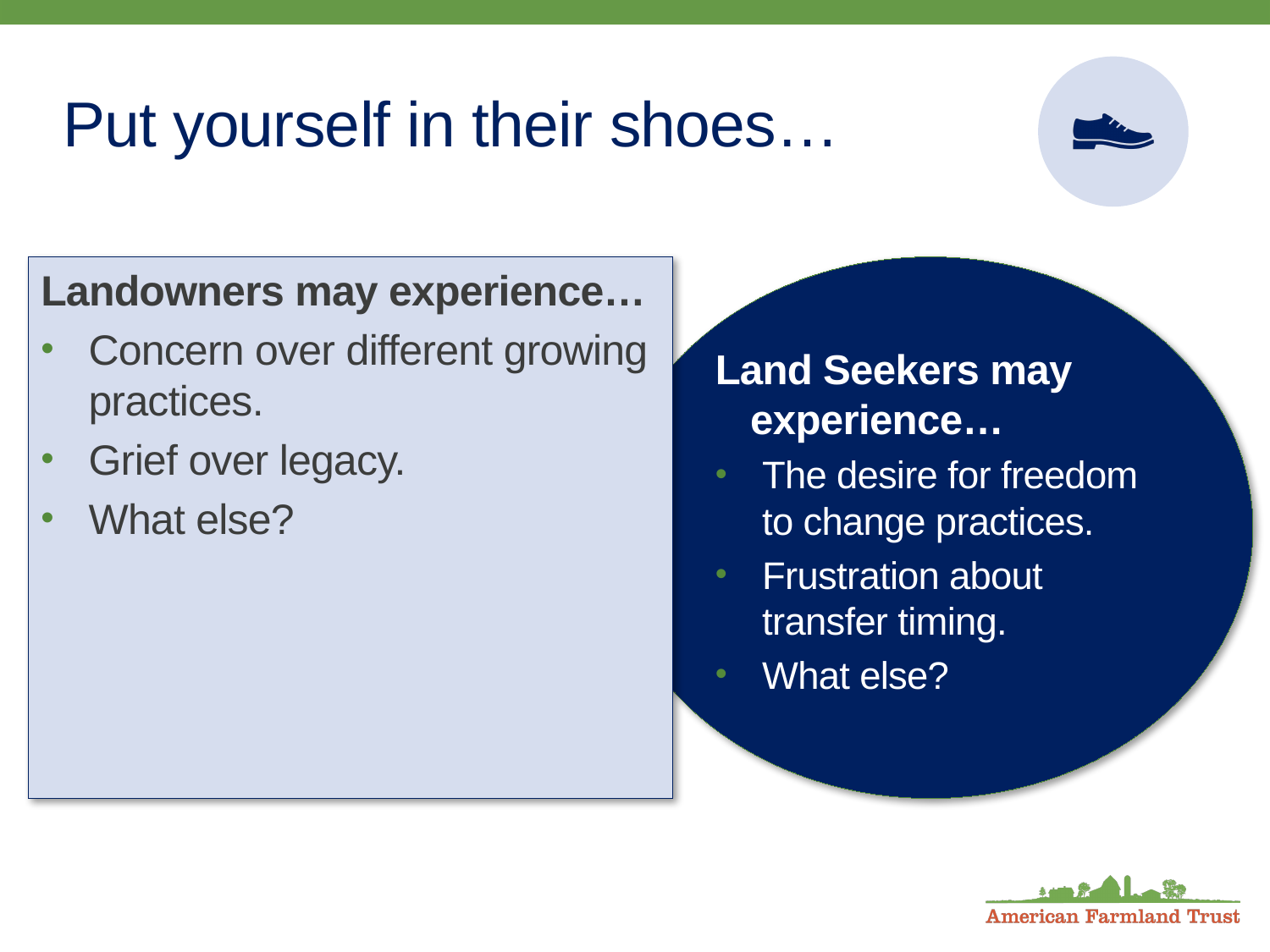

# Put yourself in their shoes…

Landowners may experience…
Concern over different growing practices.
Grief over legacy.
What else?

Land Seekers may experience…
The desire for freedom to change practices.
Frustration about transfer timing.
What else?